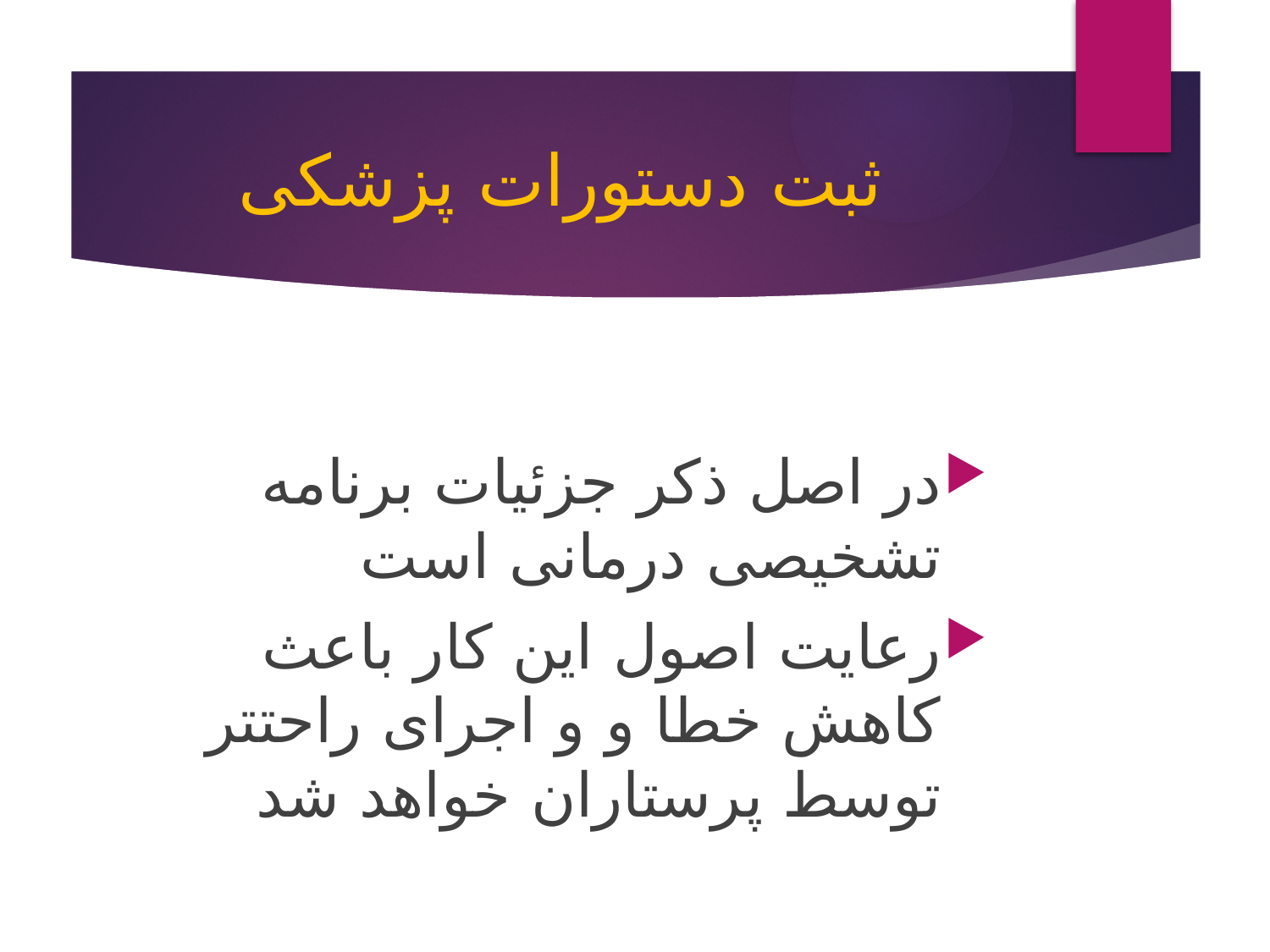

# ثبت دستورات پزشکی

در اصل ذکر جزئیات برنامه تشخیصی درمانی است
رعایت اصول این کار باعث کاهش خطا و و اجرای راحتتر توسط پرستاران خواهد شد